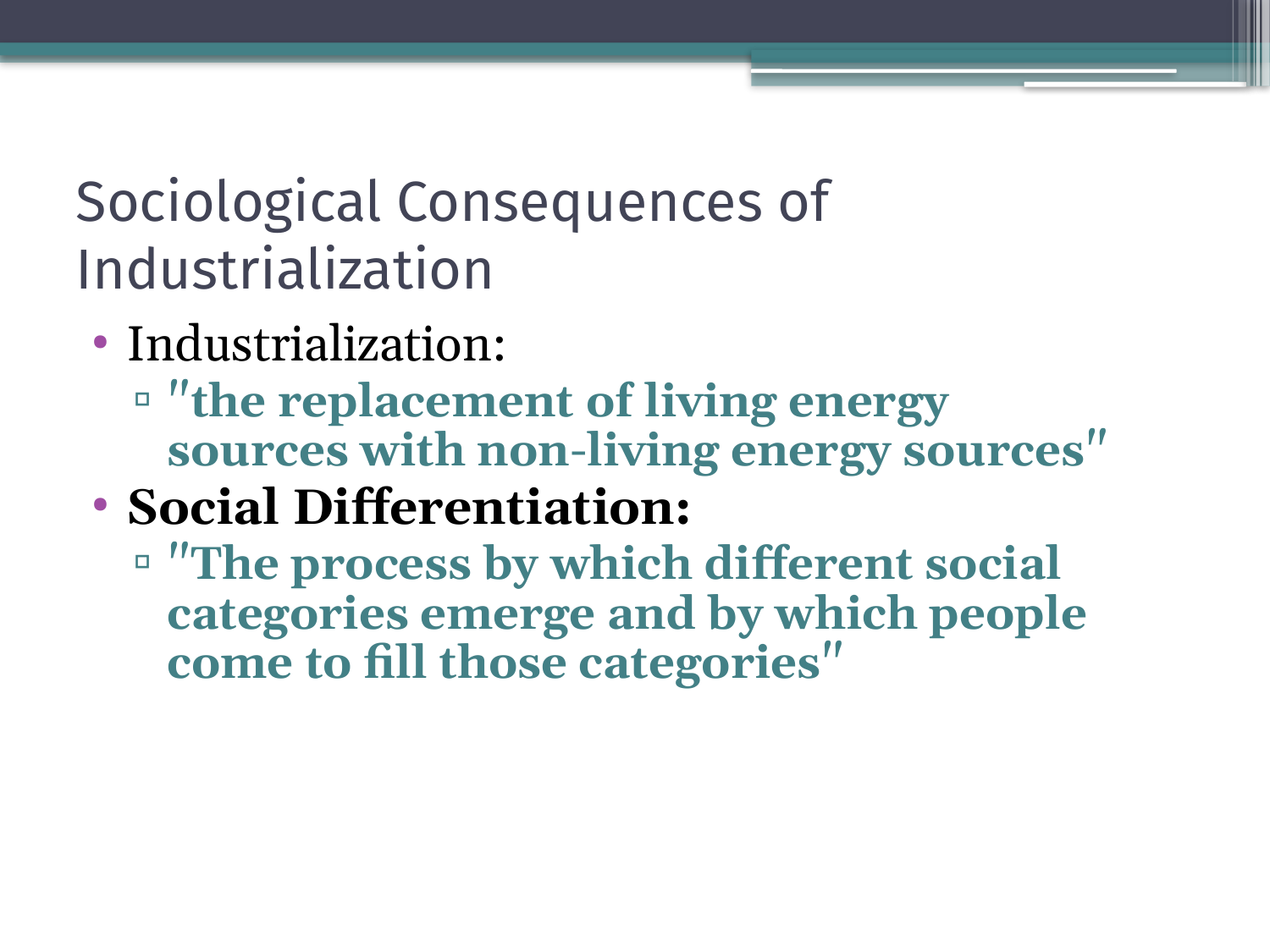

# Sociological Consequences of Industrialization
Industrialization:
"the replacement of living energy 	sources with non-living energy sources"
Social Differentiation:
"The process by which different social categories emerge and by which people come to fill those categories"